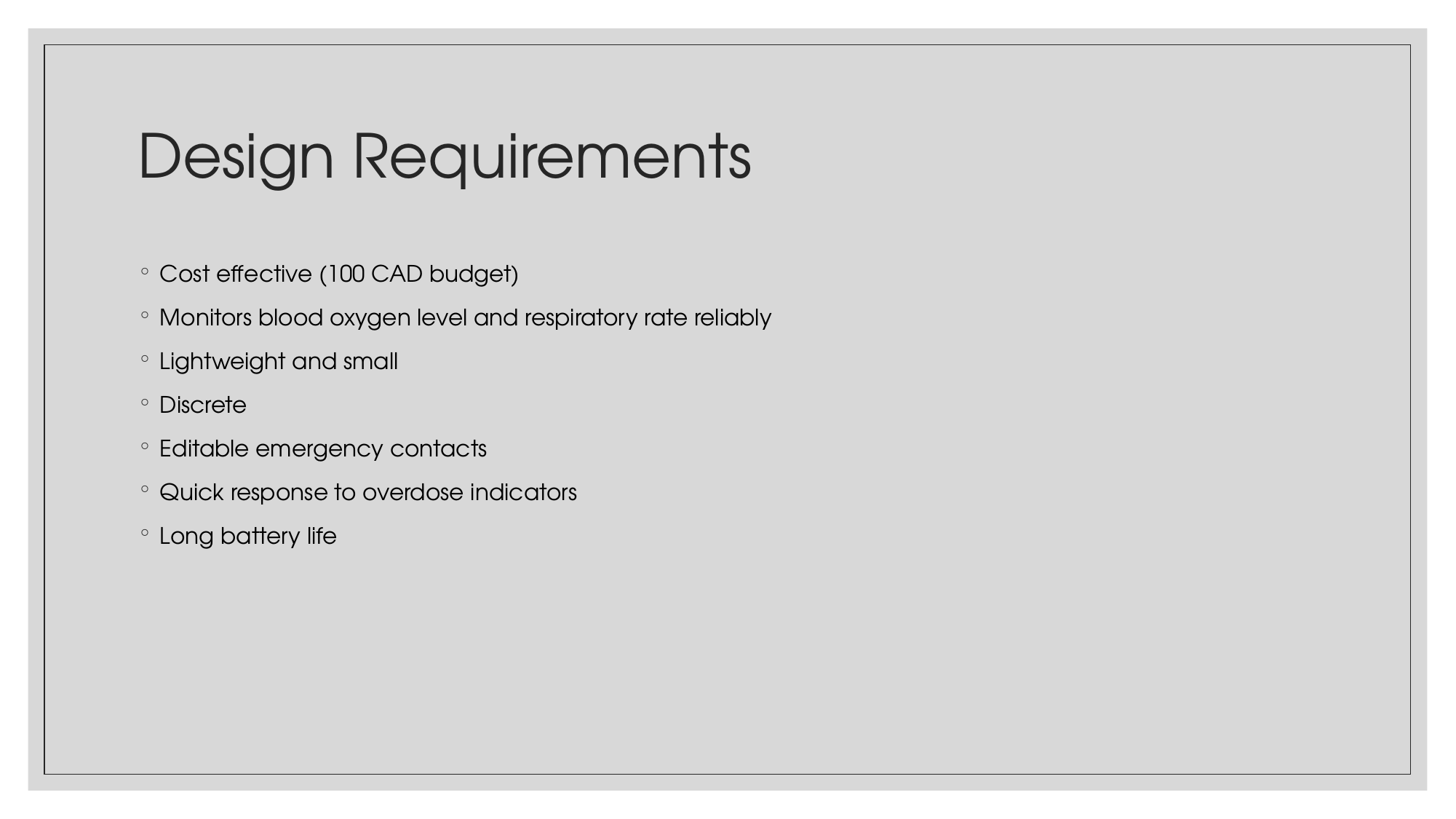

# Design Requirements
Cost effective (100 CAD budget)
Monitors blood oxygen level and respiratory rate reliably
Lightweight and small
Discrete
Editable emergency contacts
Quick response to overdose indicators
Long battery life